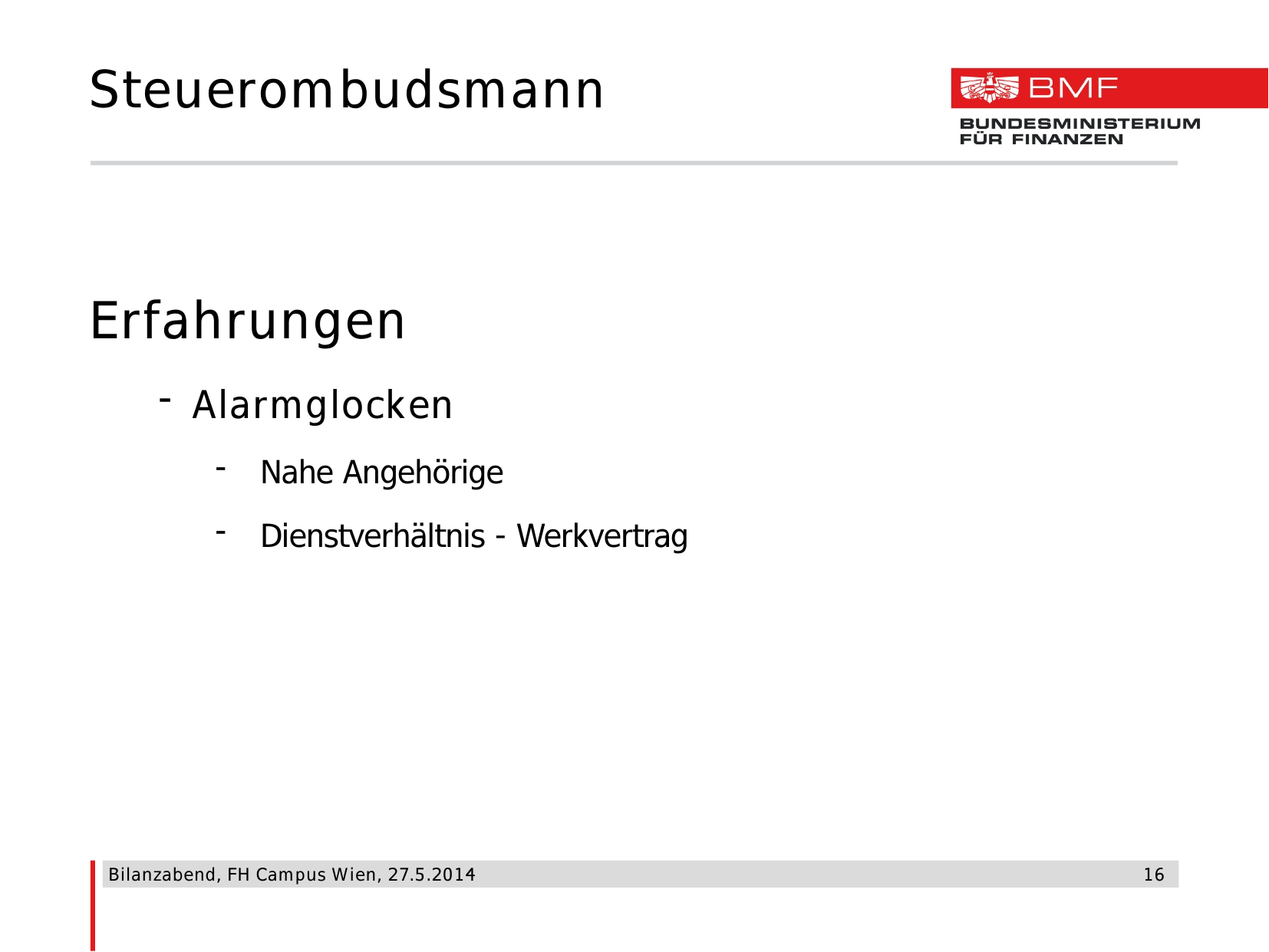

# Steuerombudsmann
Erfahrungen
Alarmglocken
Nahe Angehörige
Dienstverhältnis - Werkvertrag
Bilanzabend, FH Campus Wien, 27.5.2014

16